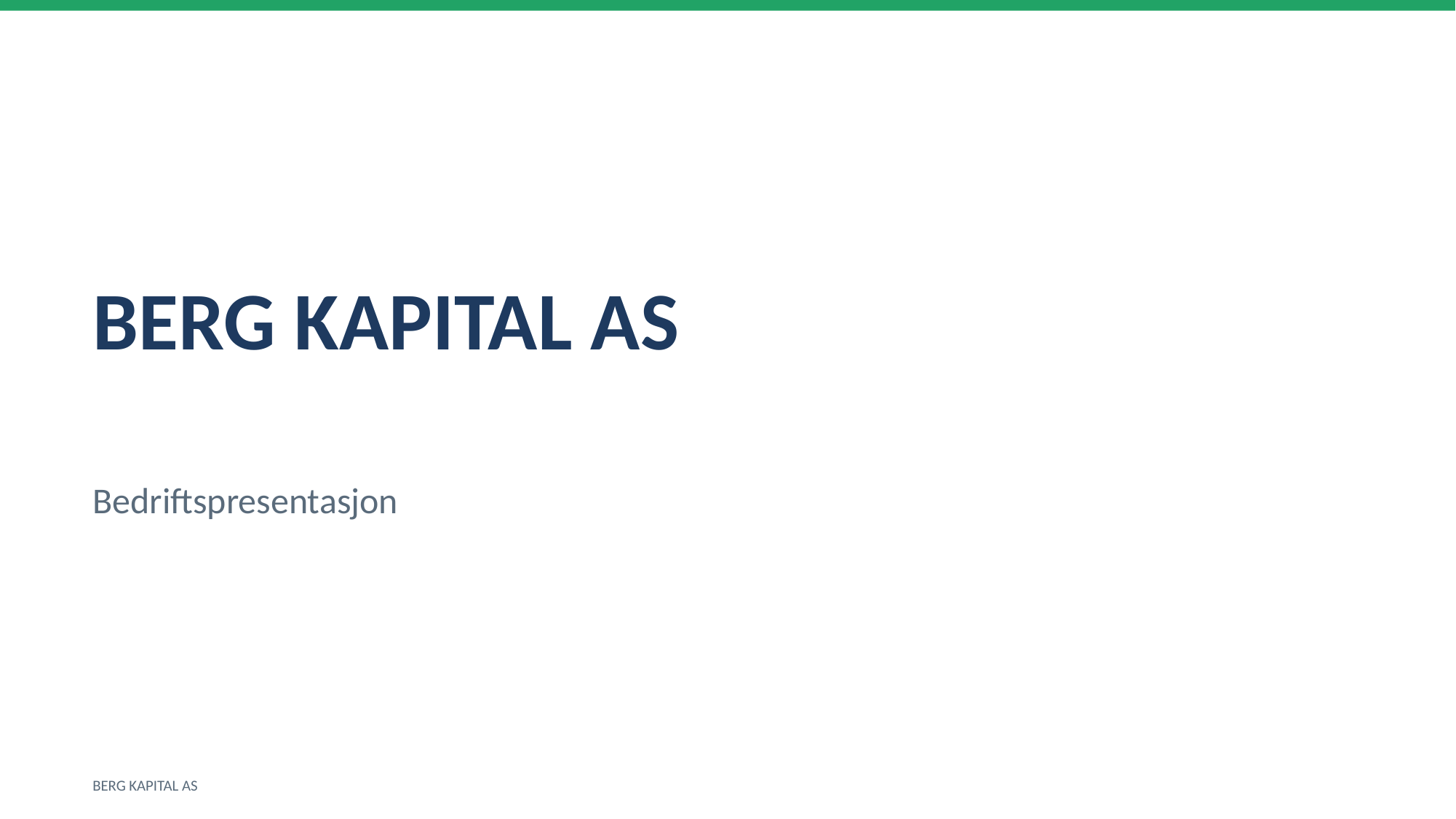

BERG KAPITAL AS
Bedriftspresentasjon
BERG KAPITAL AS